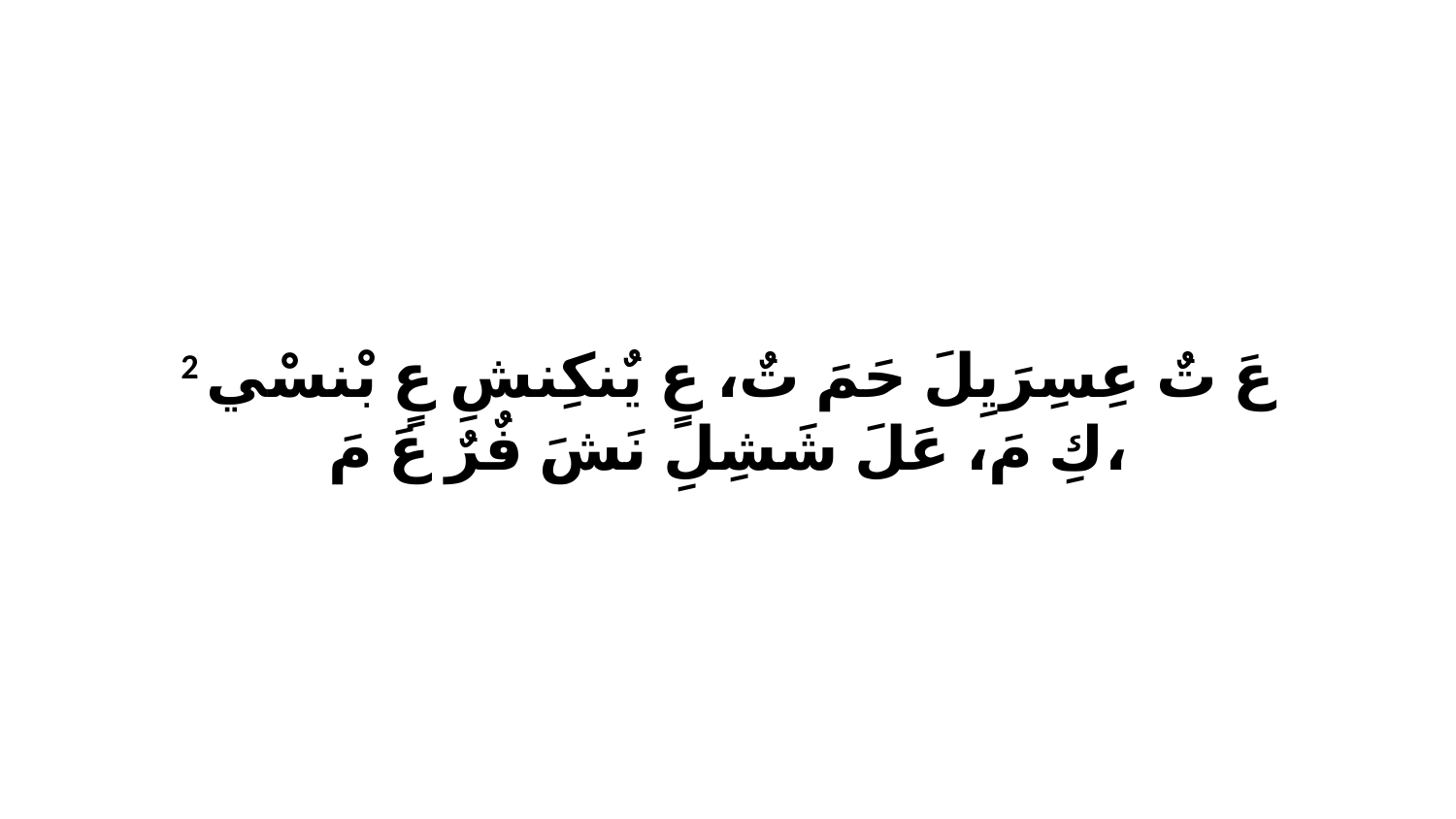

2 عَ تٌ عِسِرَيِلَ حَمَ تٌ، عٍ يٌنكِنشِ عٍ بْنسْي كِ مَ، عَلَ شَشِلِ نَشَ فٌرٌ عَ مَ،